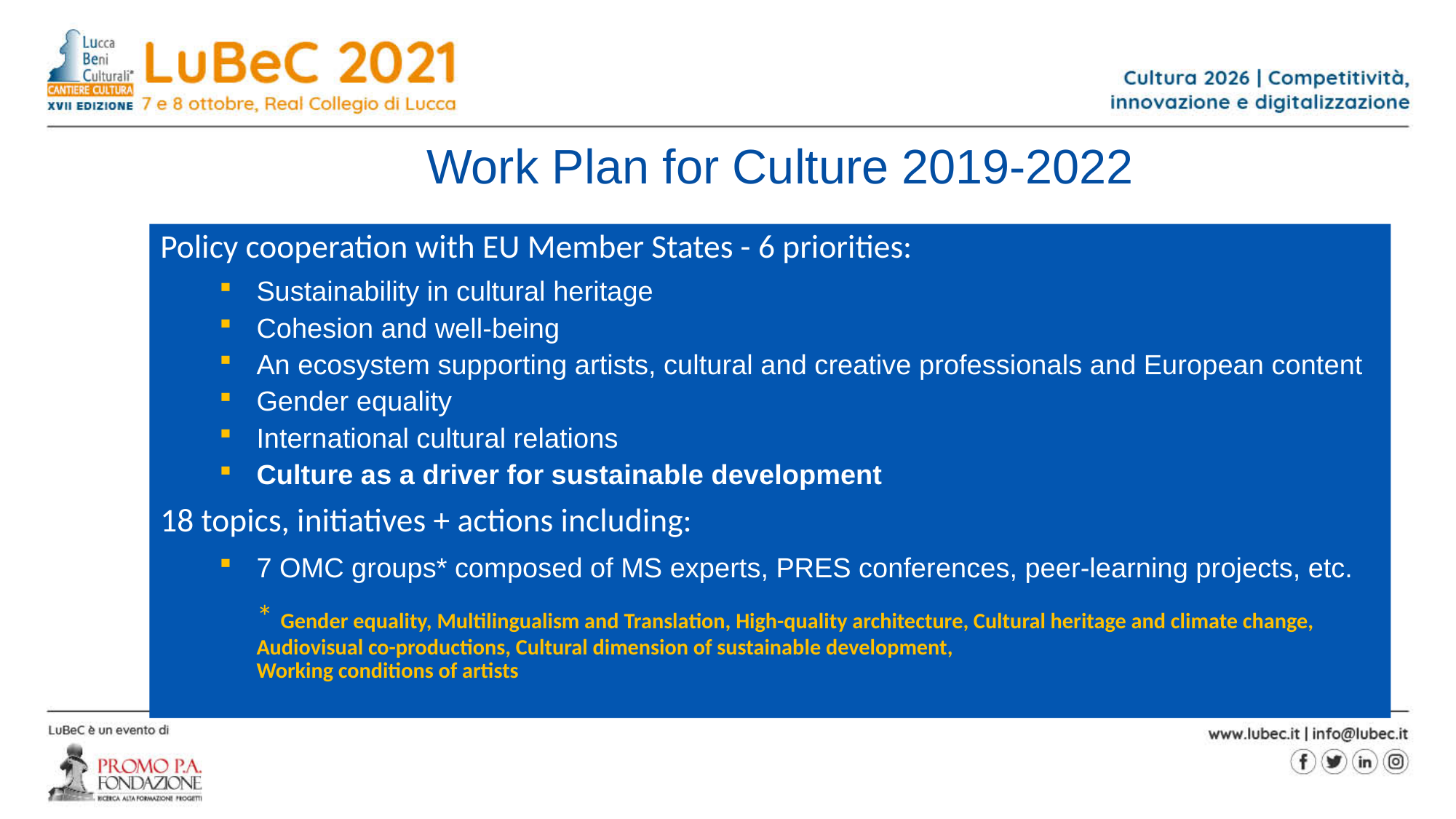

Work Plan for Culture 2019-2022
Policy cooperation with EU Member States - 6 priorities:
Sustainability in cultural heritage
Cohesion and well-being
An ecosystem supporting artists, cultural and creative professionals and European content
Gender equality
International cultural relations
Culture as a driver for sustainable development
18 topics, initiatives + actions including:
7 OMC groups* composed of MS experts, PRES conferences, peer-learning projects, etc.
* Gender equality, Multilingualism and Translation, High-quality architecture, Cultural heritage and climate change, Audiovisual co-productions, Cultural dimension of sustainable development,
Working conditions of artists